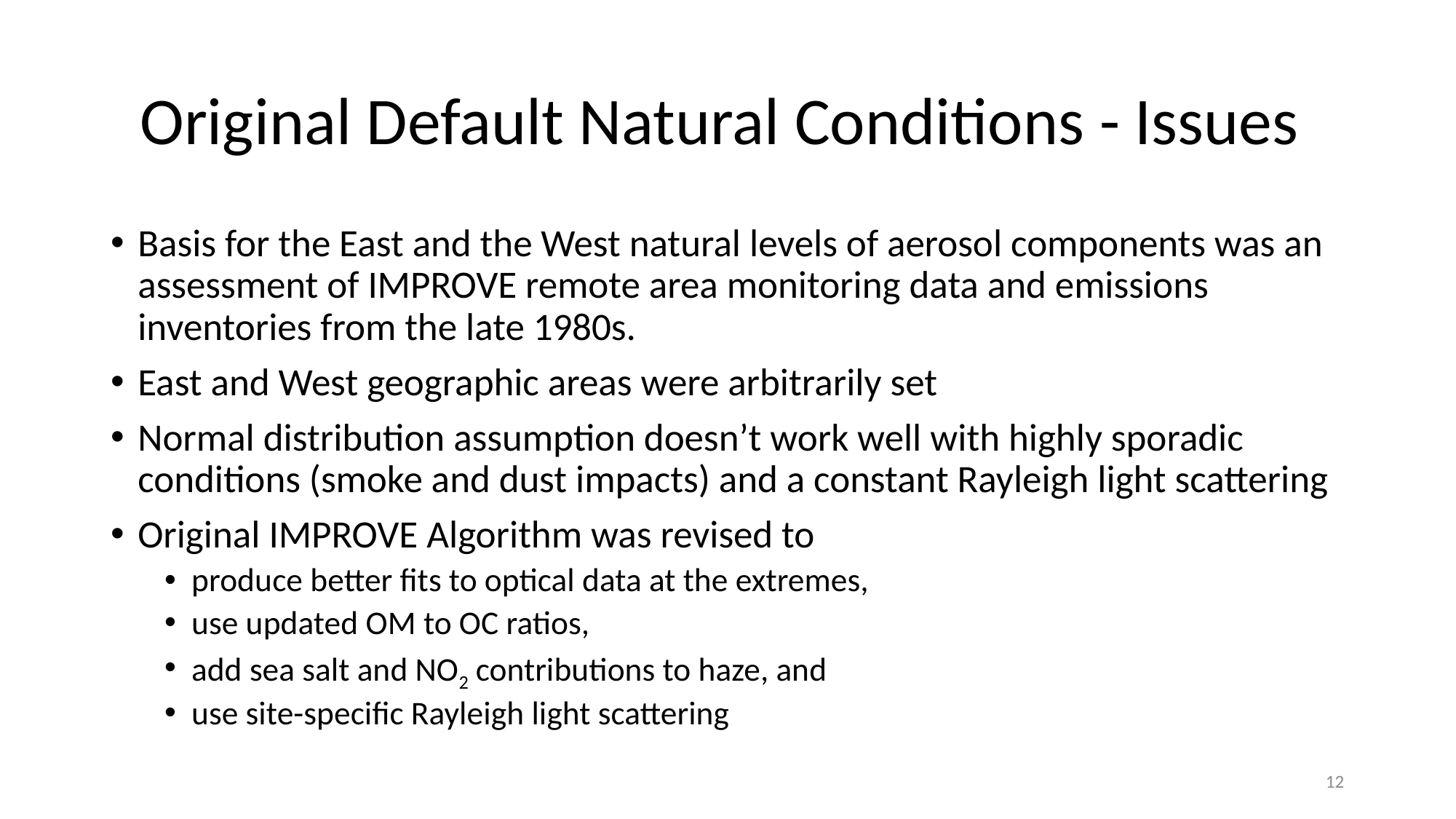

# Original Default Natural Conditions - Issues
Basis for the East and the West natural levels of aerosol components was an assessment of IMPROVE remote area monitoring data and emissions inventories from the late 1980s.
East and West geographic areas were arbitrarily set
Normal distribution assumption doesn’t work well with highly sporadic conditions (smoke and dust impacts) and a constant Rayleigh light scattering
Original IMPROVE Algorithm was revised to
produce better fits to optical data at the extremes,
use updated OM to OC ratios,
add sea salt and NO2 contributions to haze, and
use site-specific Rayleigh light scattering
12